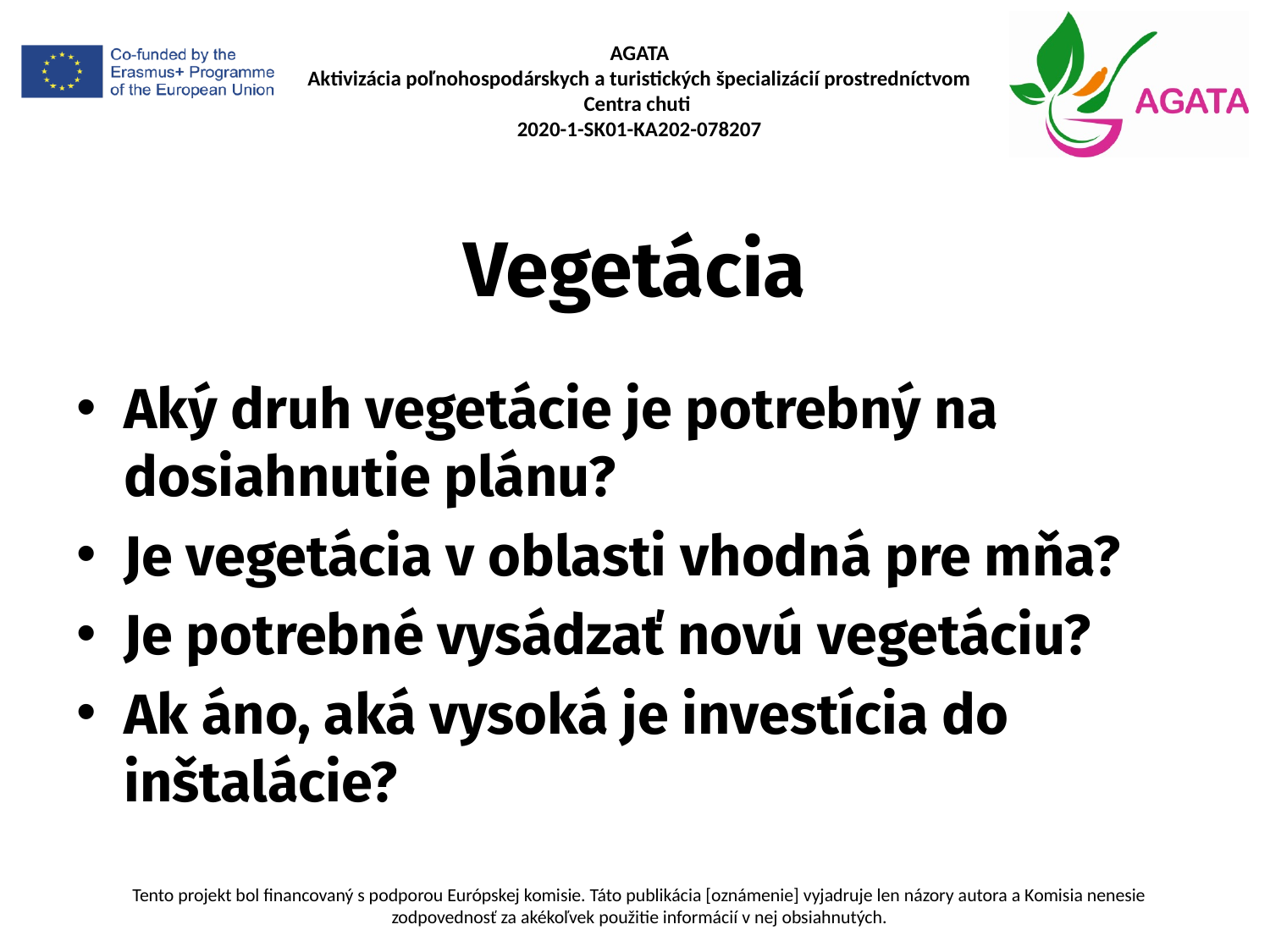

# Vegetácia
Aký druh vegetácie je potrebný na dosiahnutie plánu?
Je vegetácia v oblasti vhodná pre mňa?
Je potrebné vysádzať novú vegetáciu?
Ak áno, aká vysoká je investícia do inštalácie?